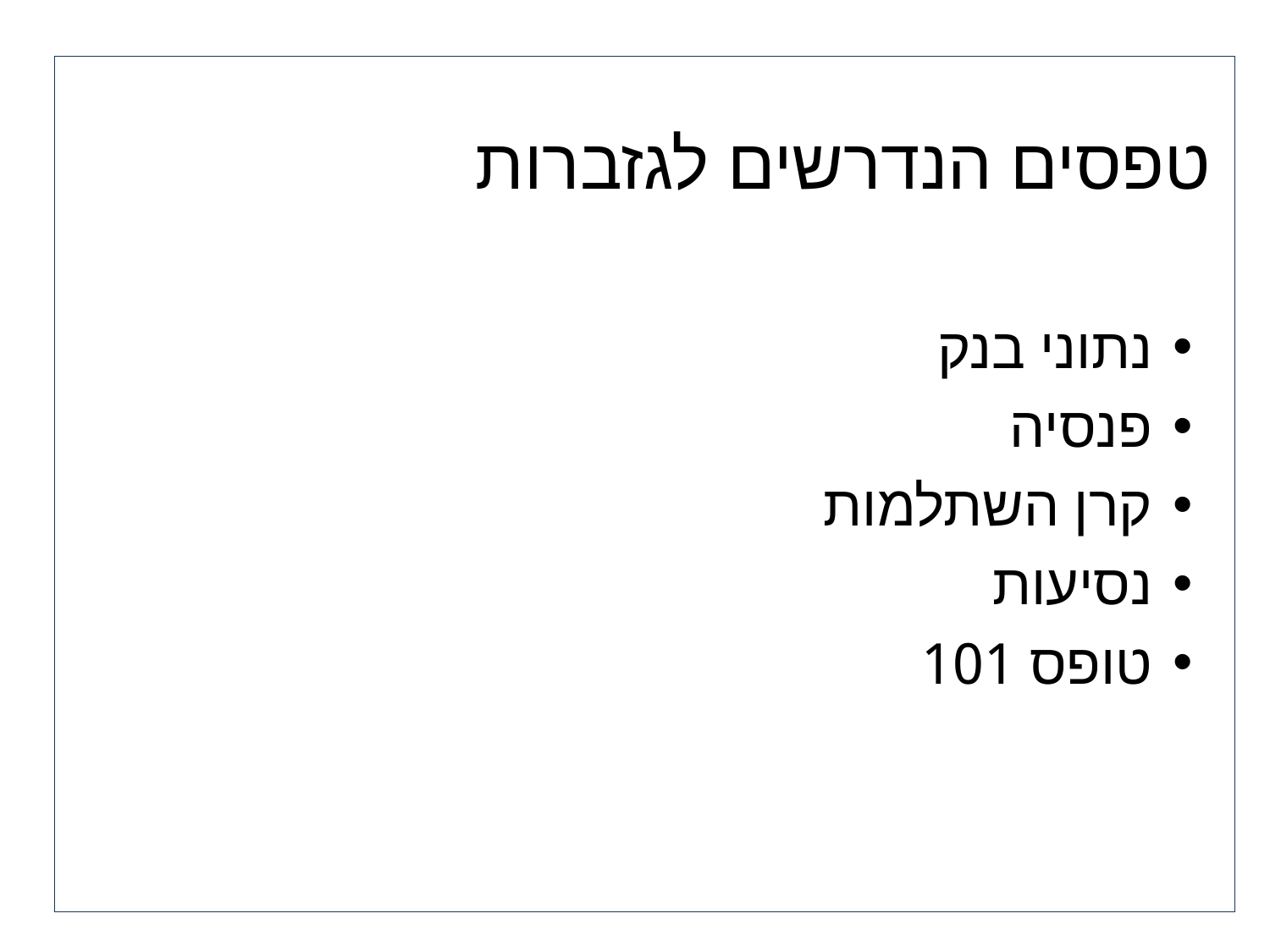

# טפסים הנדרשים לגזברות

נתוני בנק
פנסיה
קרן השתלמות
נסיעות
טופס 101